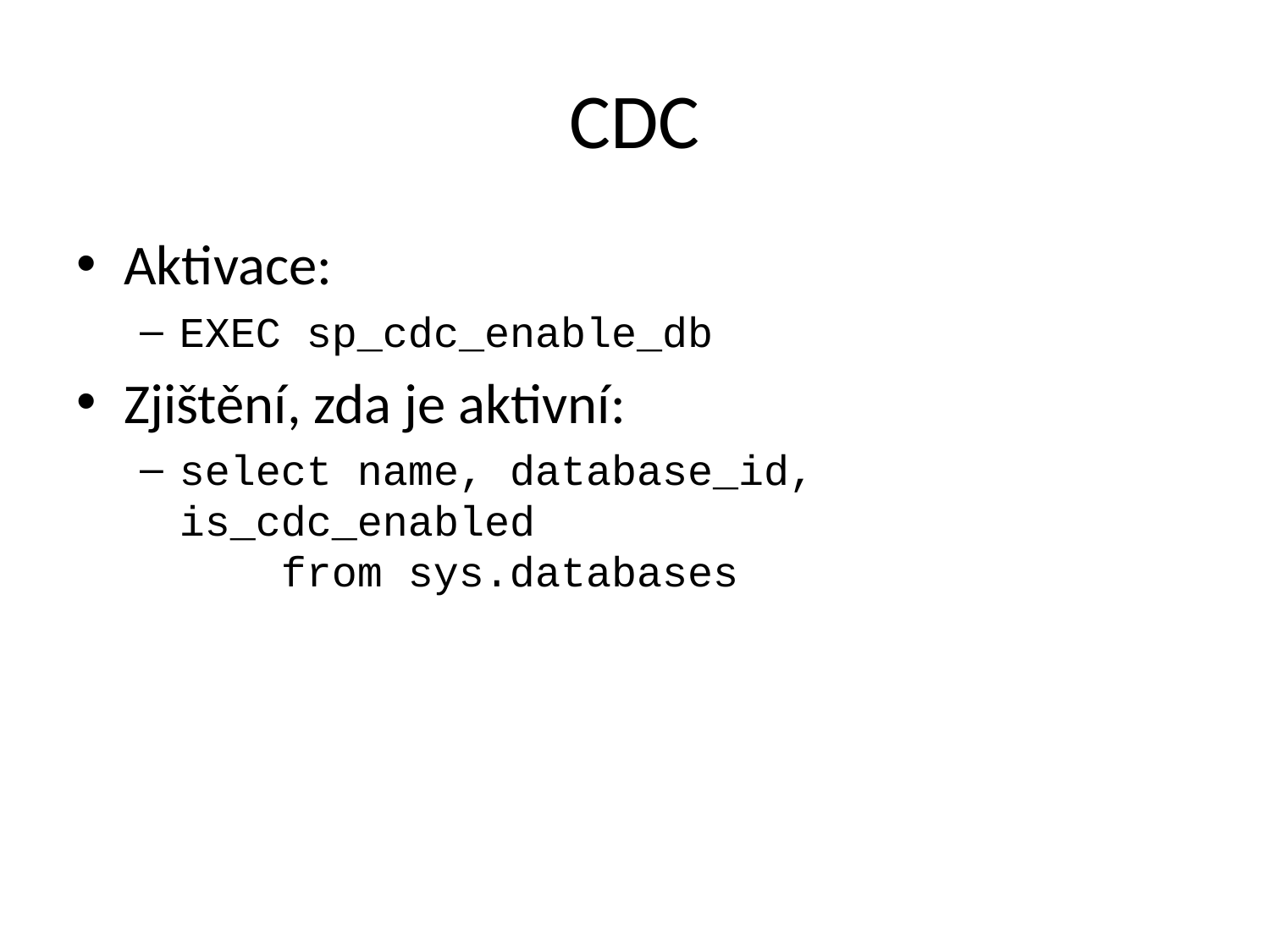

# CDC
Aktivace:
EXEC sp_cdc_enable_db
Zjištění, zda je aktivní:
select name, database_id, is_cdc_enabled
    from sys.databases